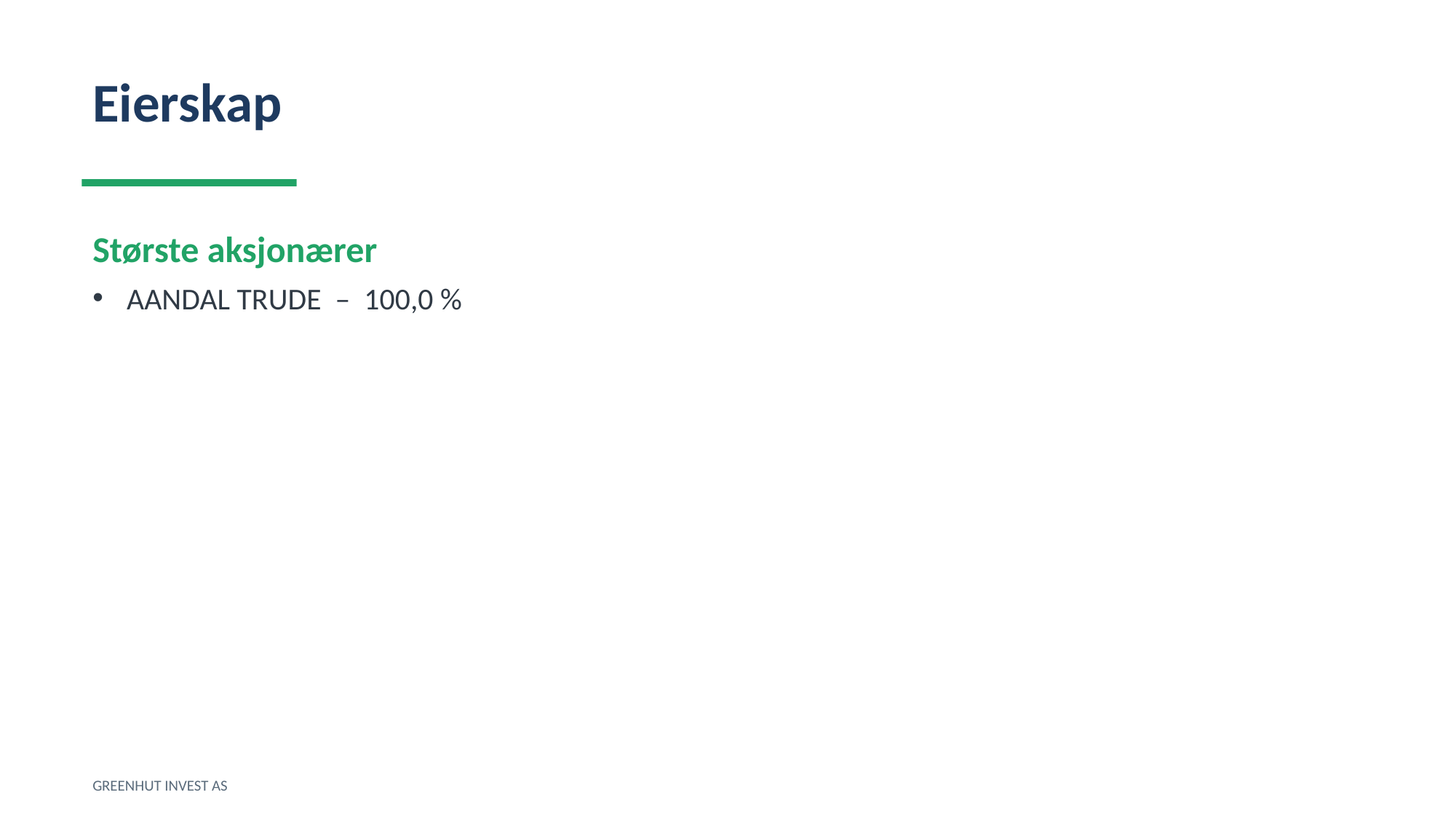

Eierskap

Største aksjonærer
AANDAL TRUDE  –  100,0 %
GREENHUT INVEST AS